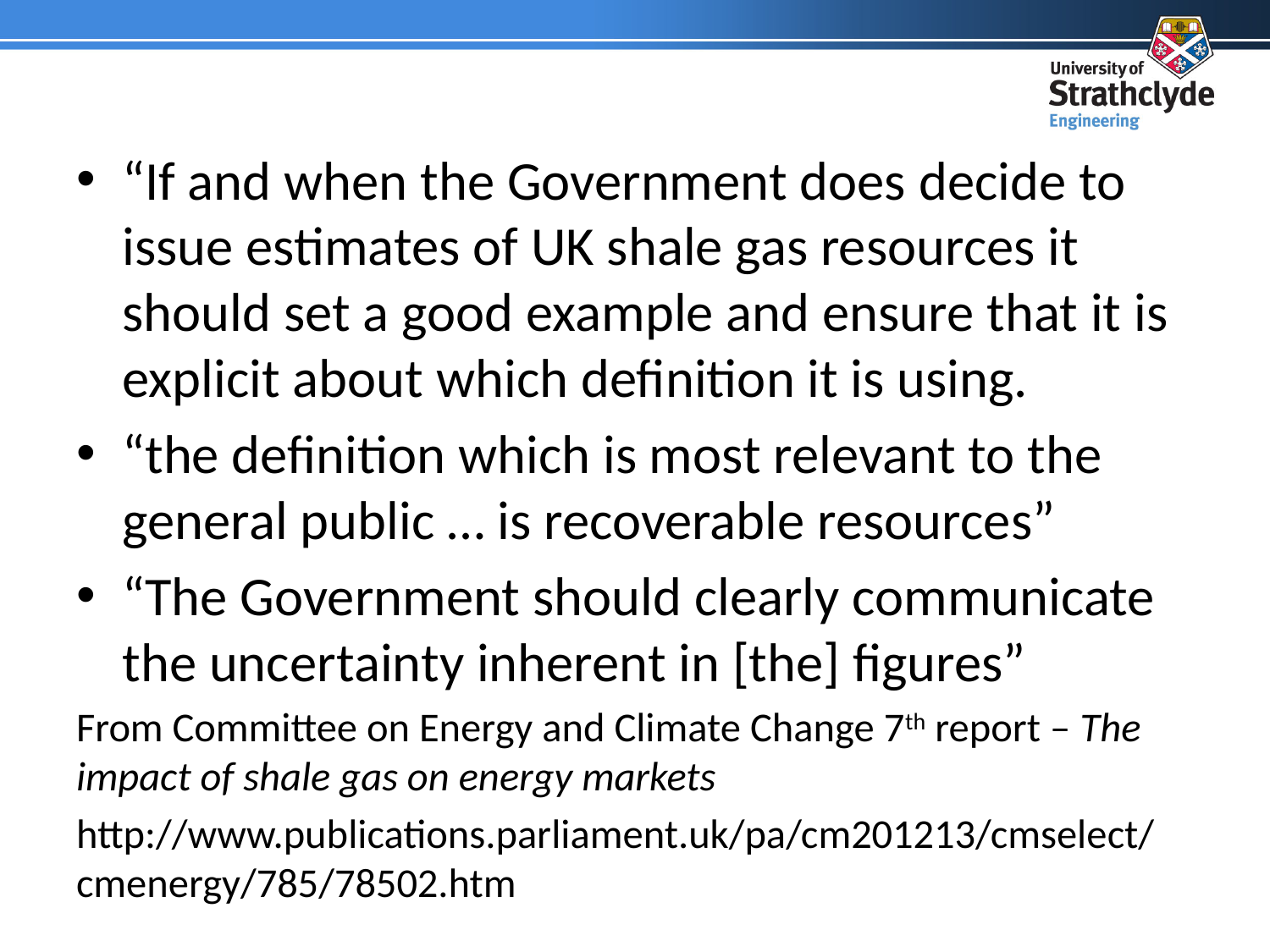

“If and when the Government does decide to issue estimates of UK shale gas resources it should set a good example and ensure that it is explicit about which definition it is using.
“the definition which is most relevant to the general public … is recoverable resources”
“The Government should clearly communicate the uncertainty inherent in [the] figures”
From Committee on Energy and Climate Change 7th report – The impact of shale gas on energy markets
http://www.publications.parliament.uk/pa/cm201213/cmselect/cmenergy/785/78502.htm